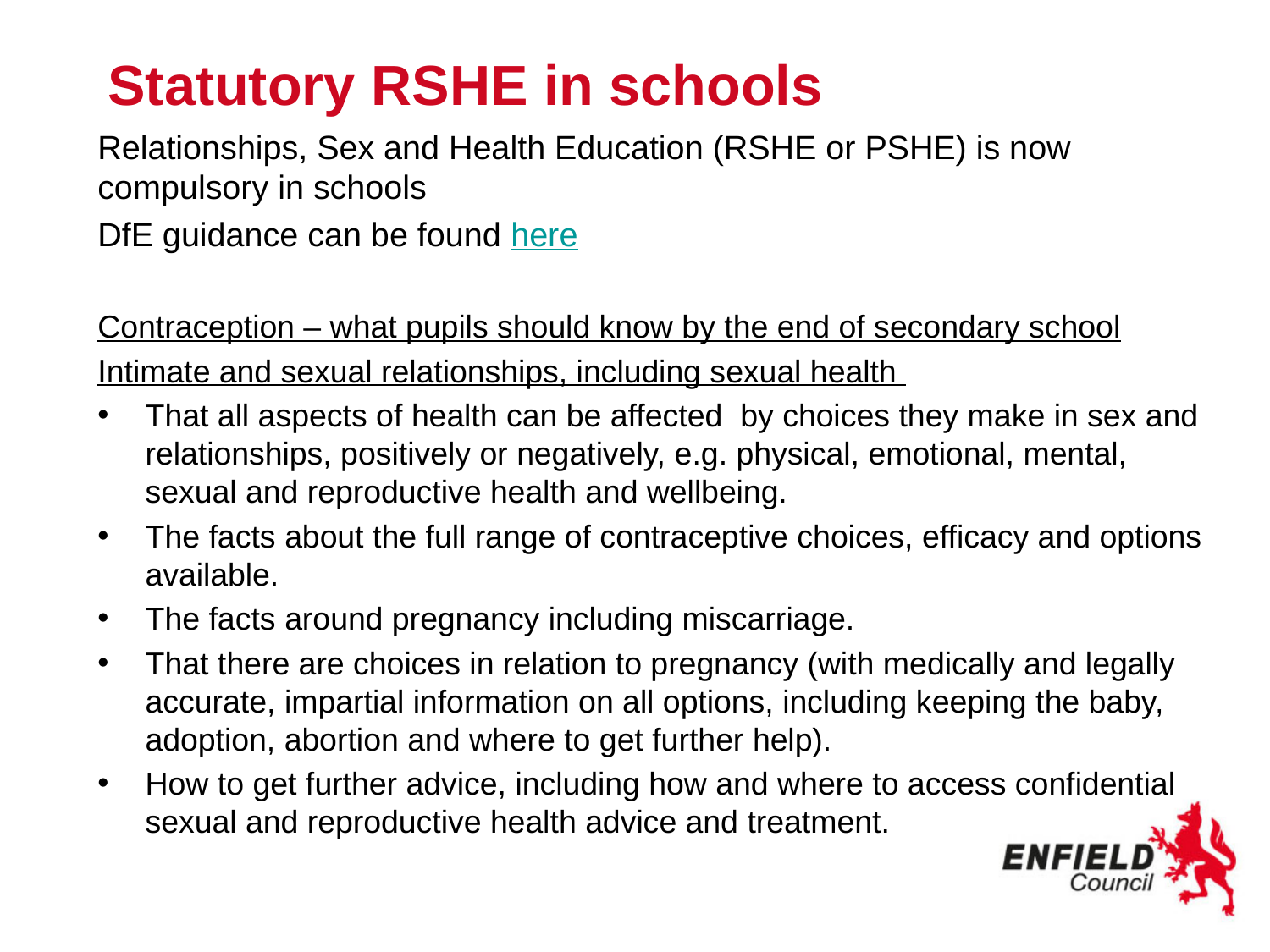

# Statutory RSHE in schools
Relationships, Sex and Health Education (RSHE or PSHE) is now compulsory in schools
DfE guidance can be found here

Contraception – what pupils should know by the end of secondary school
Intimate and sexual relationships, including sexual health
That all aspects of health can be affected  by choices they make in sex and relationships, positively or negatively, e.g. physical, emotional, mental, sexual and reproductive health and wellbeing.
The facts about the full range of contraceptive choices, efficacy and options available.
The facts around pregnancy including miscarriage.
That there are choices in relation to pregnancy (with medically and legally accurate, impartial information on all options, including keeping the baby, adoption, abortion and where to get further help).
How to get further advice, including how and where to access confidential sexual and reproductive health advice and treatment.